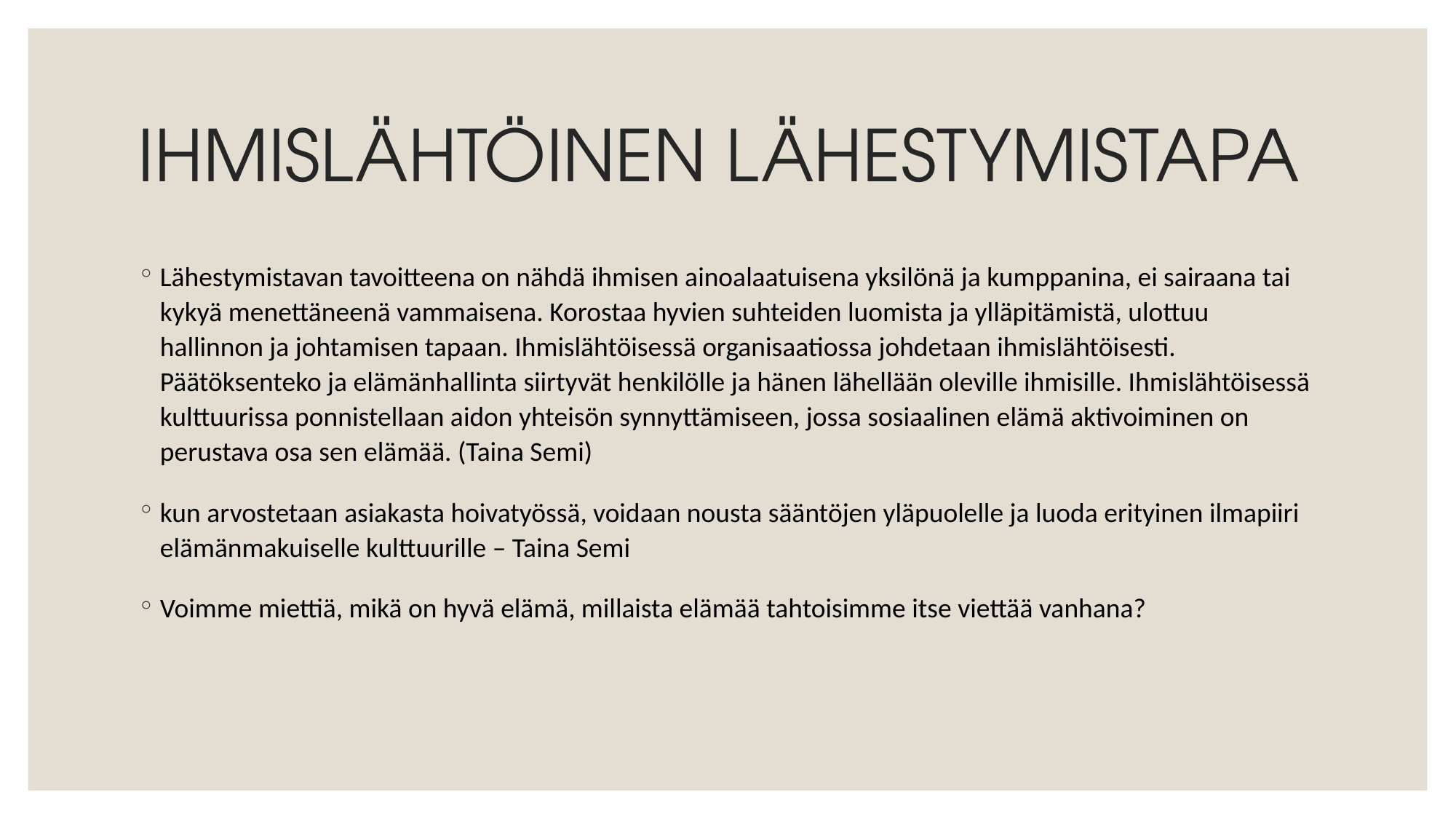

# IHMISLÄHTÖINEN LÄHESTYMISTAPA
Lähestymistavan tavoitteena on nähdä ihmisen ainoalaatuisena yksilönä ja kumppanina, ei sairaana tai kykyä menettäneenä vammaisena. Korostaa hyvien suhteiden luomista ja ylläpitämistä, ulottuu hallinnon ja johtamisen tapaan. Ihmislähtöisessä organisaatiossa johdetaan ihmislähtöisesti. Päätöksenteko ja elämänhallinta siirtyvät henkilölle ja hänen lähellään oleville ihmisille. Ihmislähtöisessä kulttuurissa ponnistellaan aidon yhteisön synnyttämiseen, jossa sosiaalinen elämä aktivoiminen on perustava osa sen elämää. (Taina Semi)
kun arvostetaan asiakasta hoivatyössä, voidaan nousta sääntöjen yläpuolelle ja luoda erityinen ilmapiiri elämänmakuiselle kulttuurille – Taina Semi
Voimme miettiä, mikä on hyvä elämä, millaista elämää tahtoisimme itse viettää vanhana?